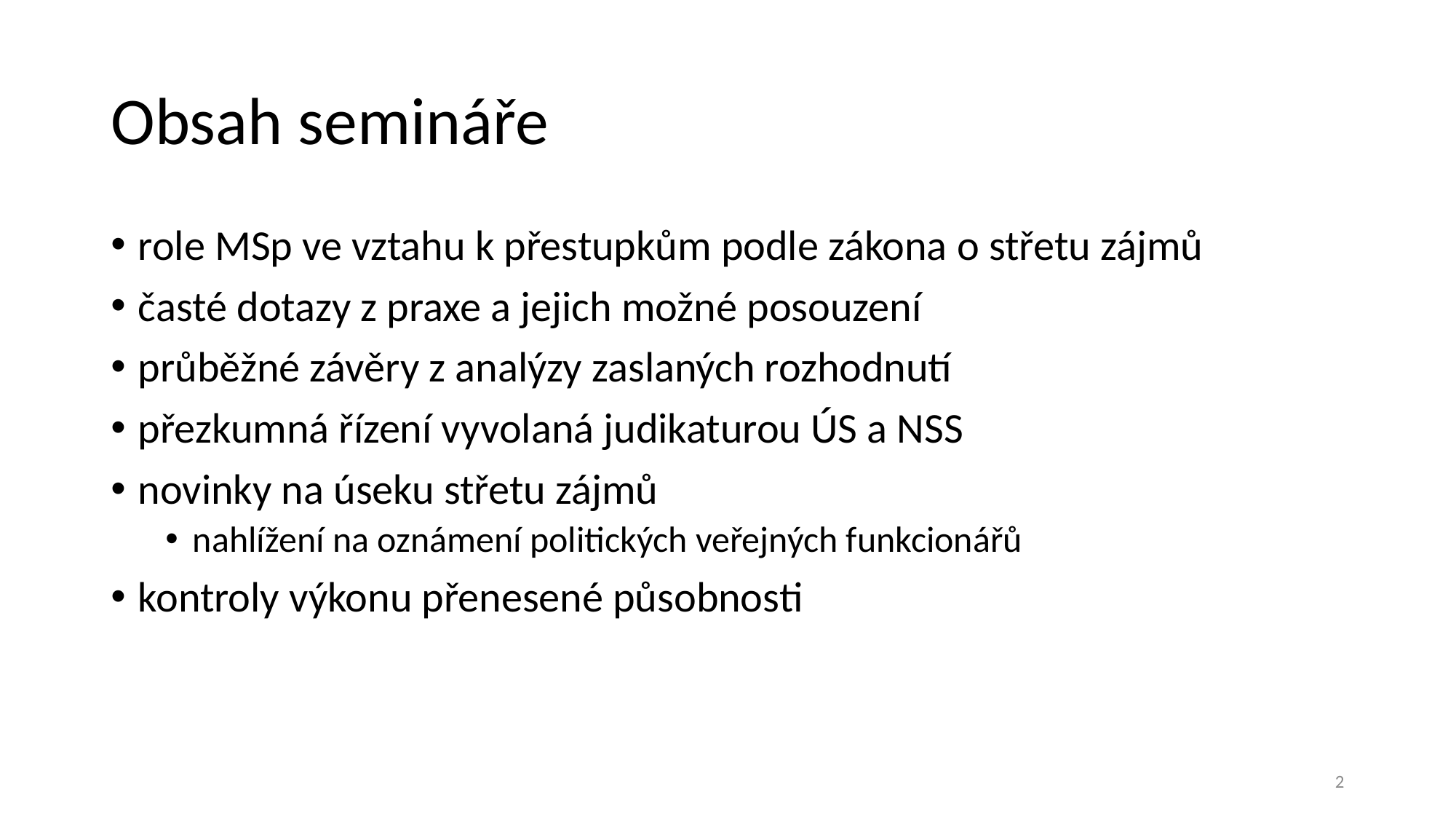

# Obsah semináře
role MSp ve vztahu k přestupkům podle zákona o střetu zájmů
časté dotazy z praxe a jejich možné posouzení
průběžné závěry z analýzy zaslaných rozhodnutí
přezkumná řízení vyvolaná judikaturou ÚS a NSS
novinky na úseku střetu zájmů
nahlížení na oznámení politických veřejných funkcionářů
kontroly výkonu přenesené působnosti
2